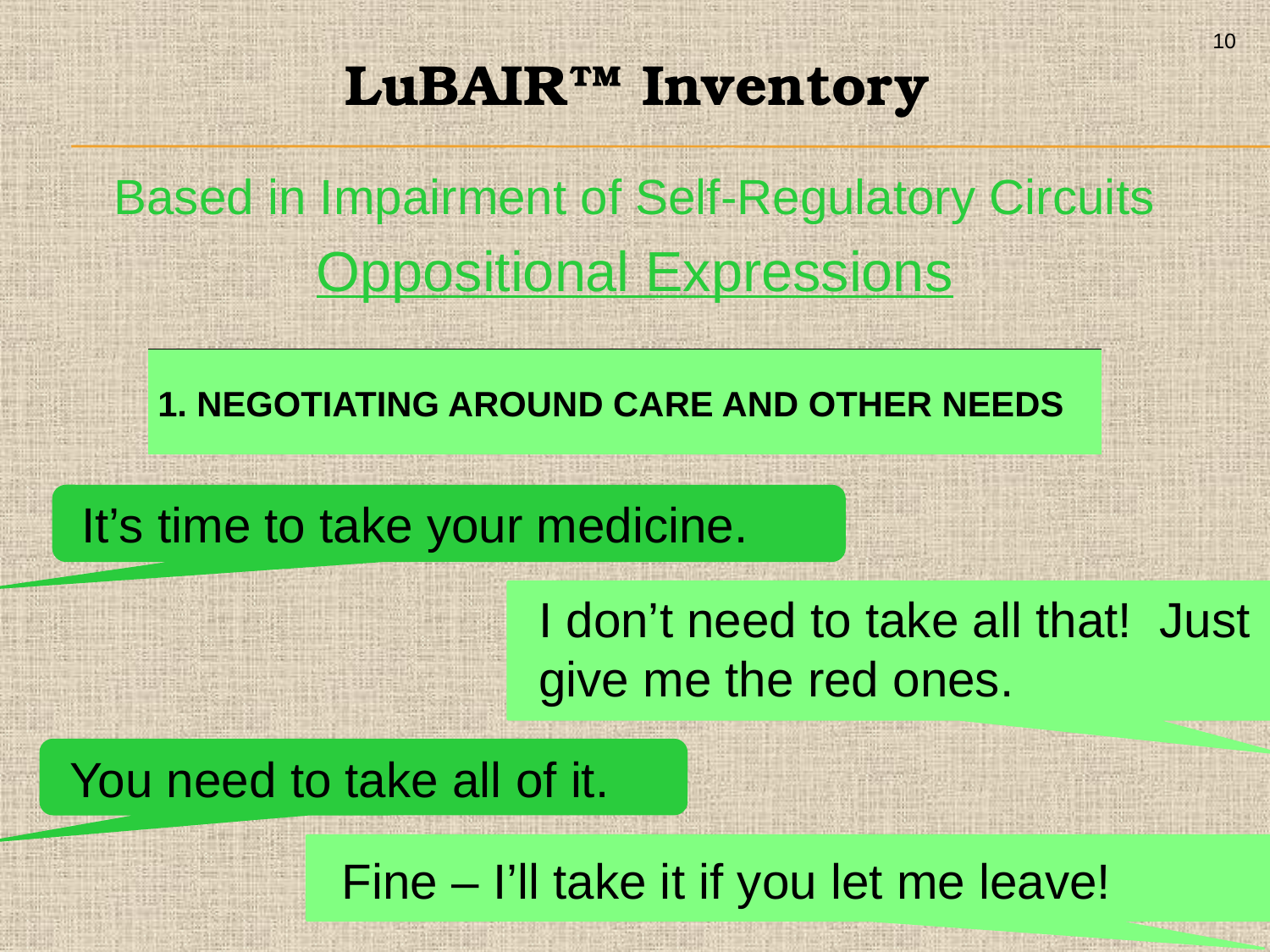

10
LuBAIR™ Inventory
Based in Impairment of Self-Regulatory Circuits
Oppositional Expressions
| 1. NEGOTIATING AROUND CARE AND OTHER NEEDS |
| --- |

It’s time to take your medicine.

I don’t need to take all that!  Just give me the red ones.

You need to take all of it.

Fine – I’ll take it if you let me leave!